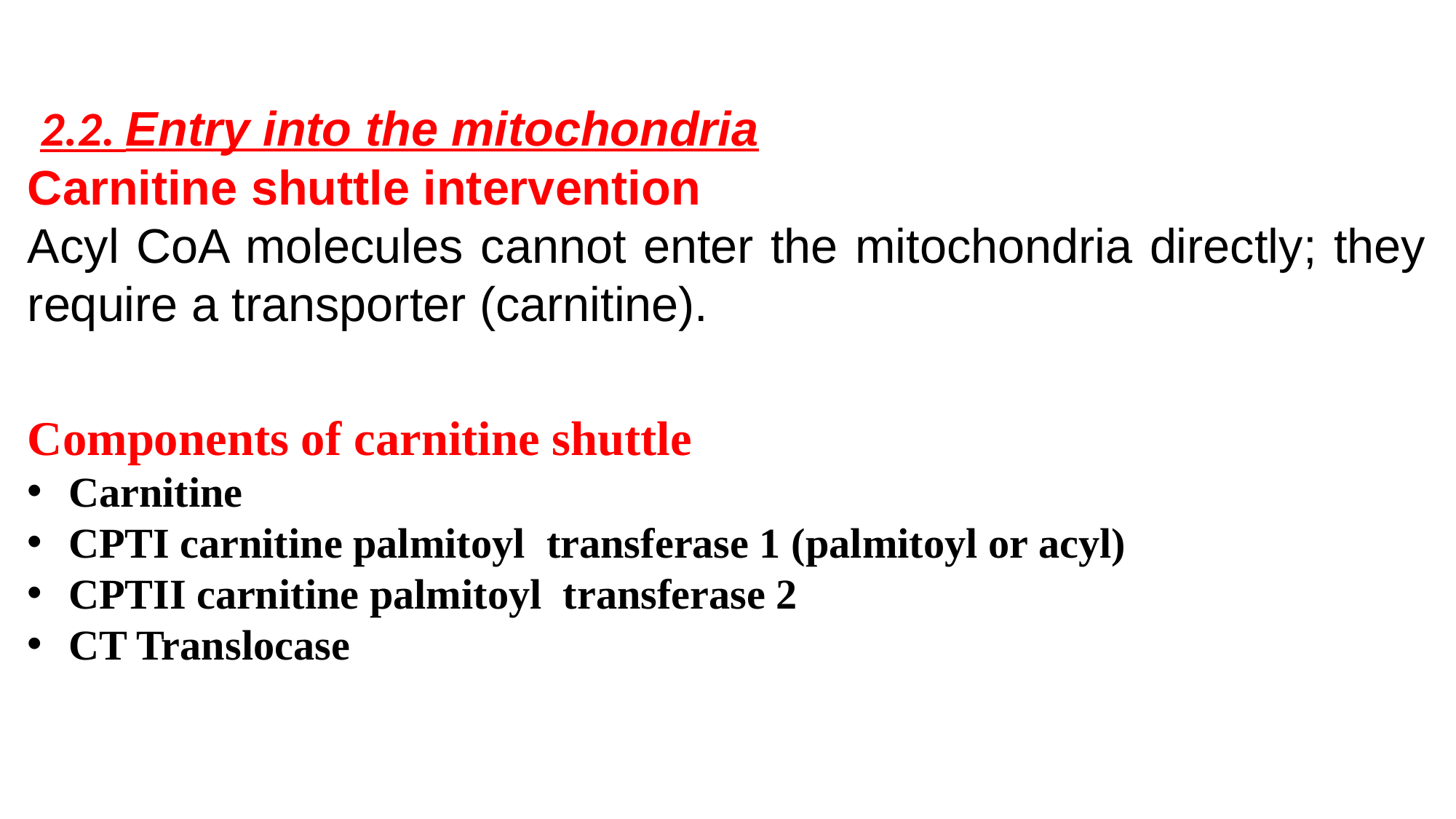

2.2. Entry into the mitochondria
Carnitine shuttle intervention
Acyl CoA molecules cannot enter the mitochondria directly; they require a transporter (carnitine).
Components of carnitine shuttle
Carnitine
CPTI carnitine palmitoyl  transferase 1 (palmitoyl or acyl)
CPTII carnitine palmitoyl  transferase 2
CT Translocase